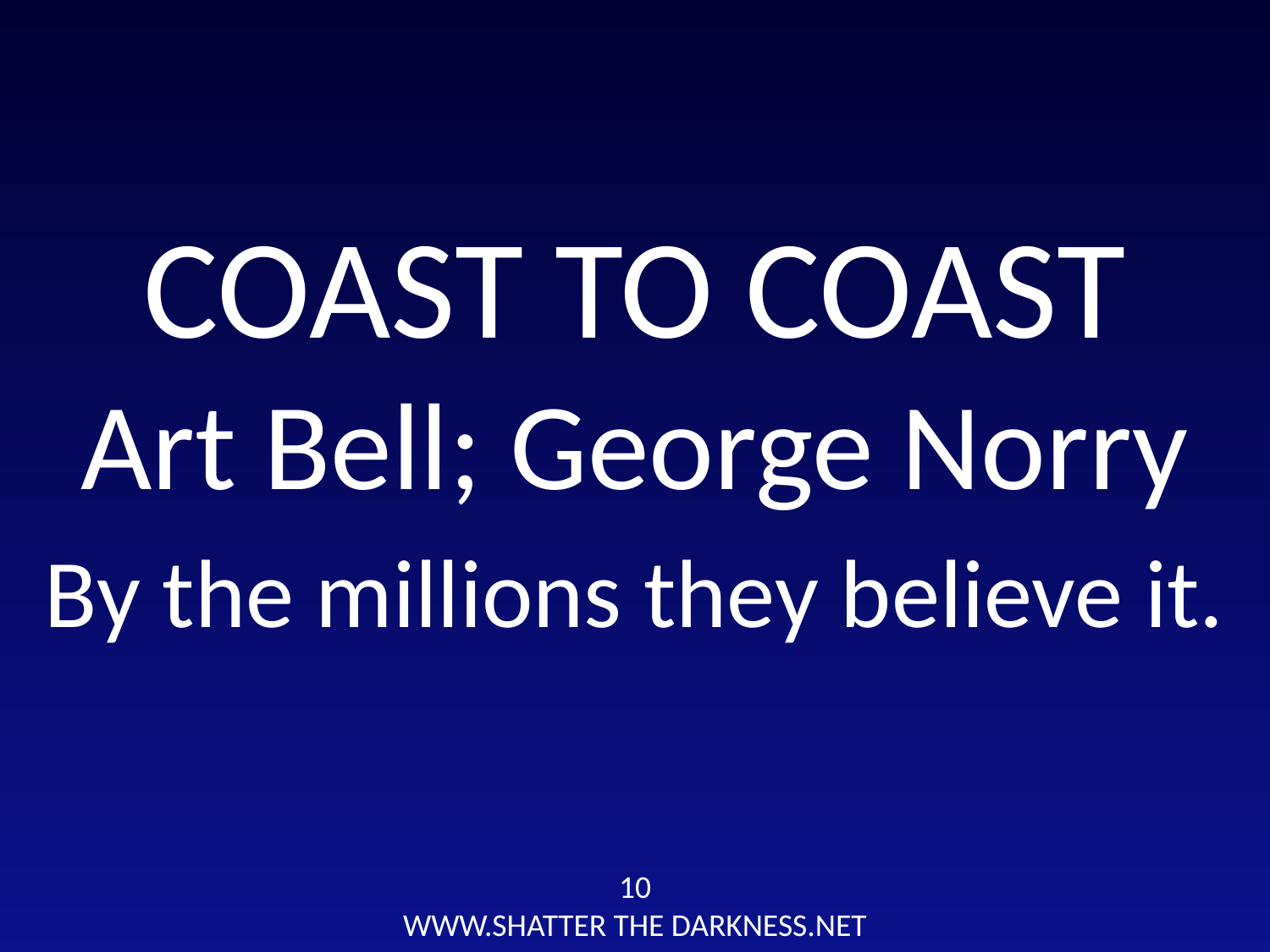

COAST TO COAST
Art Bell; George Norry
By the millions they believe it.
10
WWW.SHATTER THE DARKNESS.NET